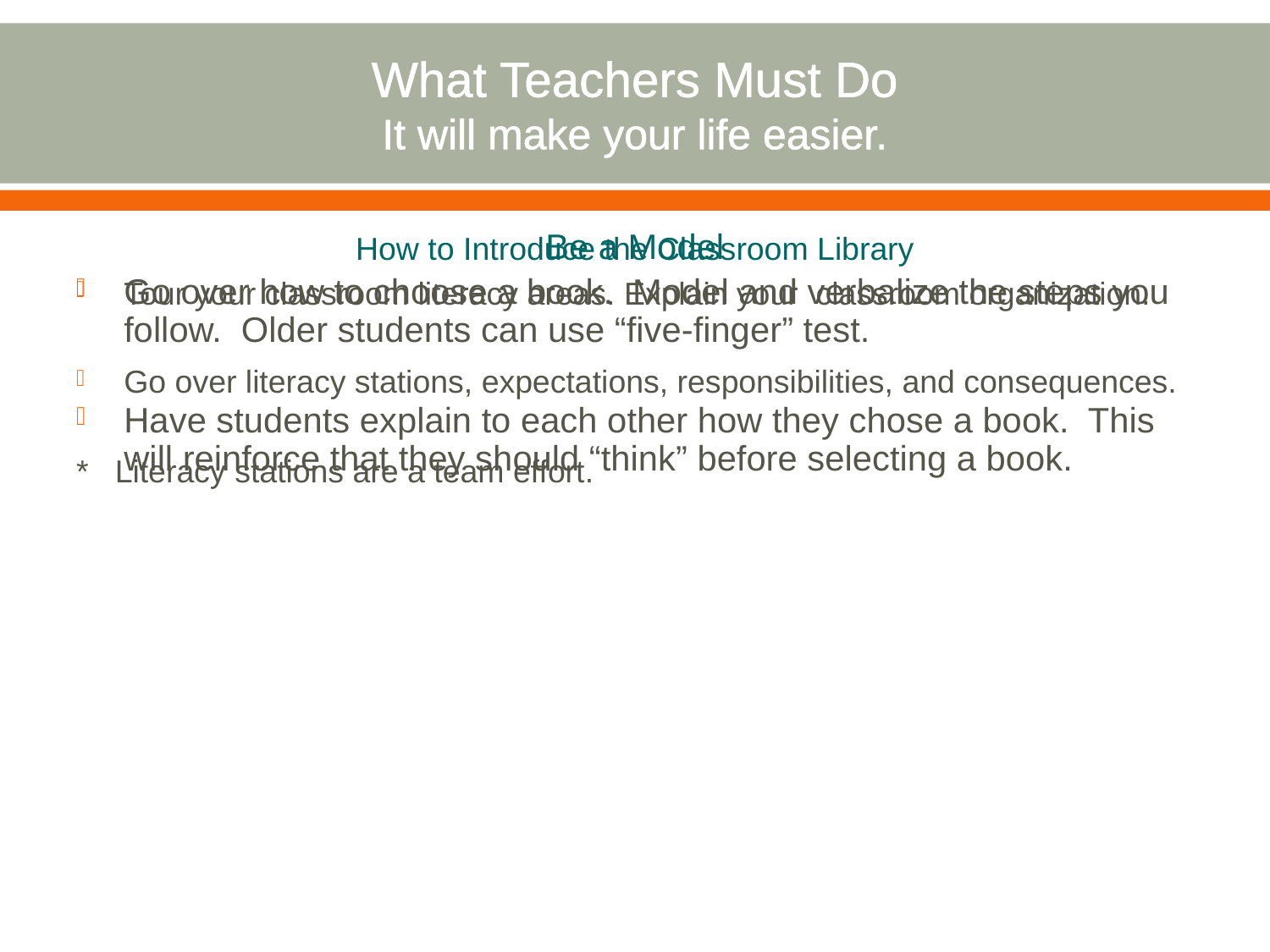

# What Teachers Must Do It will make your life easier.
How to Introduce the Classroom Library
Tour your classroom literacy areas. Explain your  classroom organization.

Go over literacy stations, expectations, responsibilities, and consequences.

*   Literacy stations are a team effort.

Be a Model
Go over how to choose a book.  Model and verbalize the steps you follow.  Older students can use “five-finger” test.

Have students explain to each other how they chose a book.  This will reinforce that they should “think” before selecting a book.